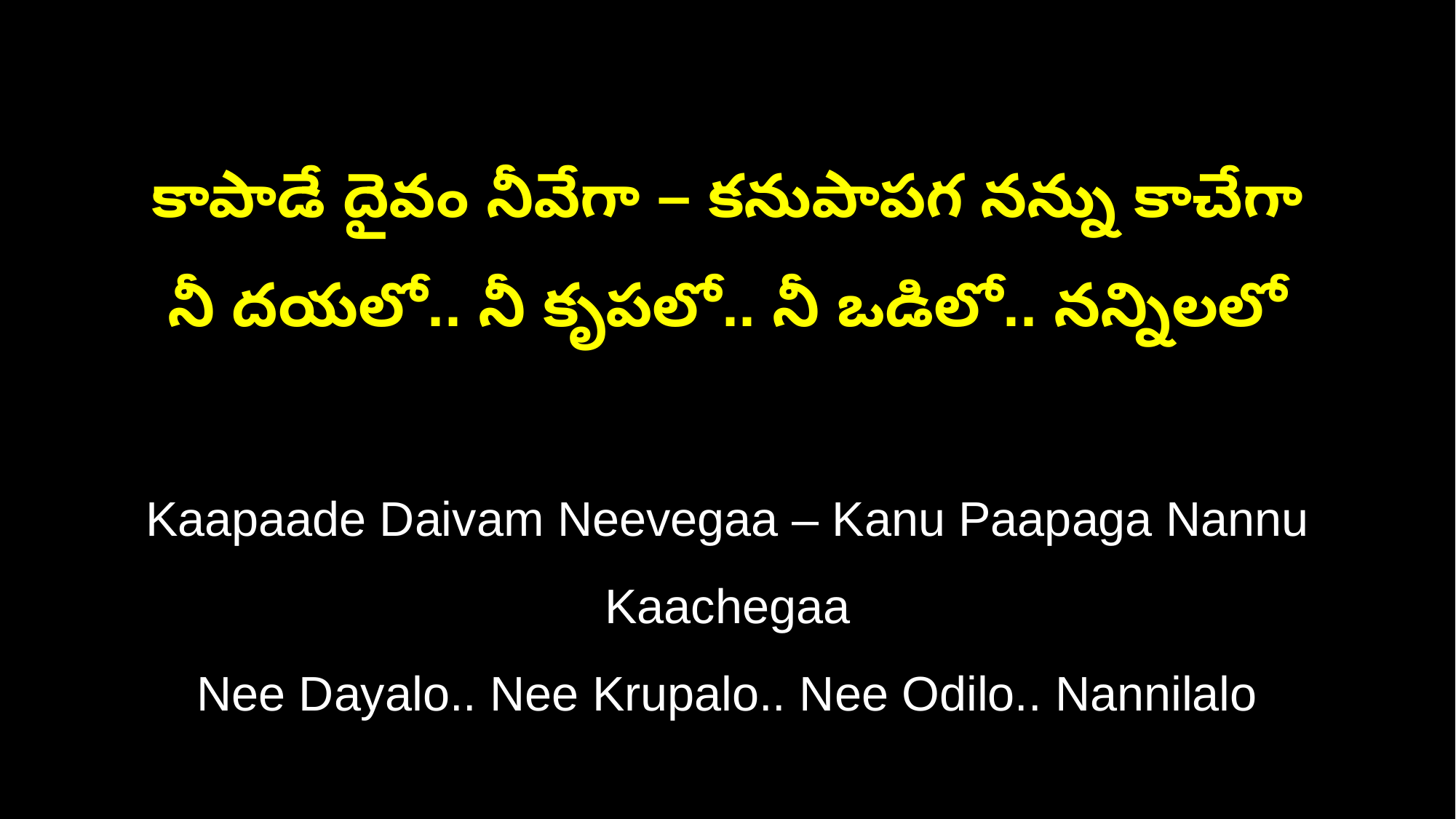

కాపాడే దైవం నీవేగా – కనుపాపగ నన్ను కాచేగా
నీ దయలో.. నీ కృపలో.. నీ ఒడిలో.. నన్నిలలో
Kaapaade Daivam Neevegaa – Kanu Paapaga Nannu Kaachegaa
Nee Dayalo.. Nee Krupalo.. Nee Odilo.. Nannilalo